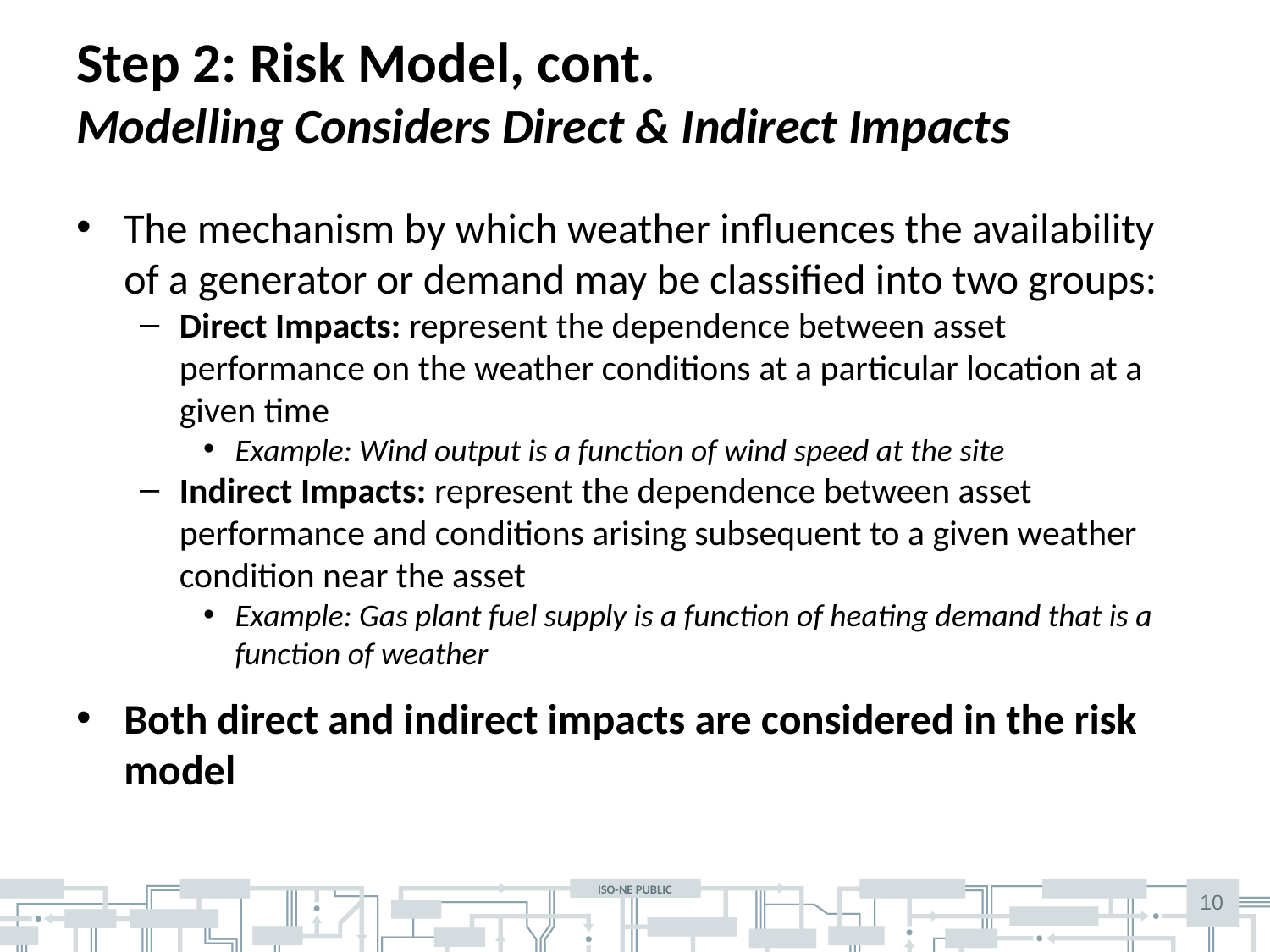

# Step 2: Risk Model, cont. Modelling Considers Direct & Indirect Impacts
The mechanism by which weather influences the availability of a generator or demand may be classified into two groups:
Direct Impacts: represent the dependence between asset performance on the weather conditions at a particular location at a given time
Example: Wind output is a function of wind speed at the site
Indirect Impacts: represent the dependence between asset performance and conditions arising subsequent to a given weather condition near the asset
Example: Gas plant fuel supply is a function of heating demand that is a function of weather
Both direct and indirect impacts are considered in the risk model

10